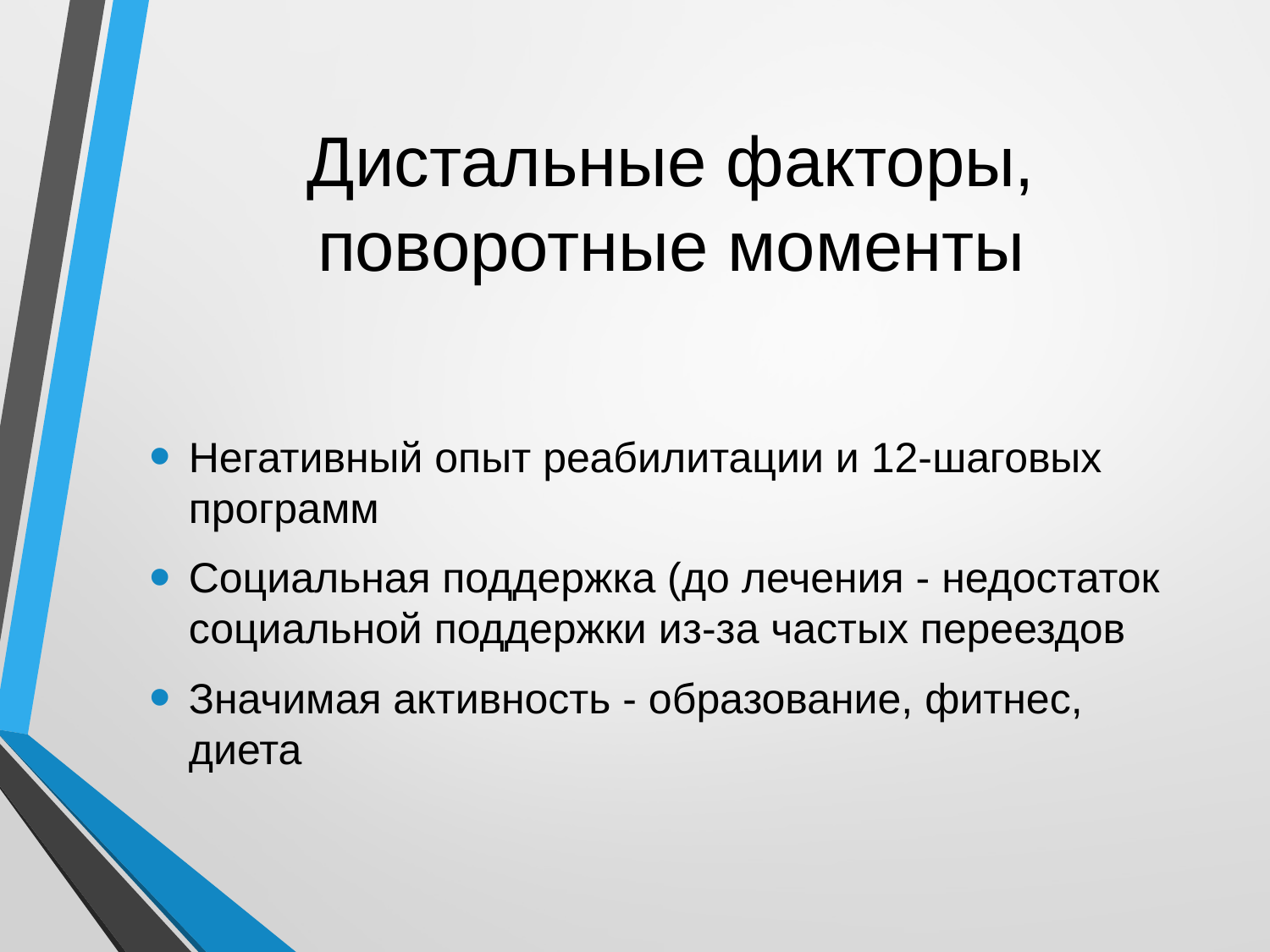

# Дистальные факторы, поворотные моменты
Негативный опыт реабилитации и 12-шаговых программ
Социальная поддержка (до лечения - недостаток социальной поддержки из-за частых переездов
Значимая активность - образование, фитнес, диета